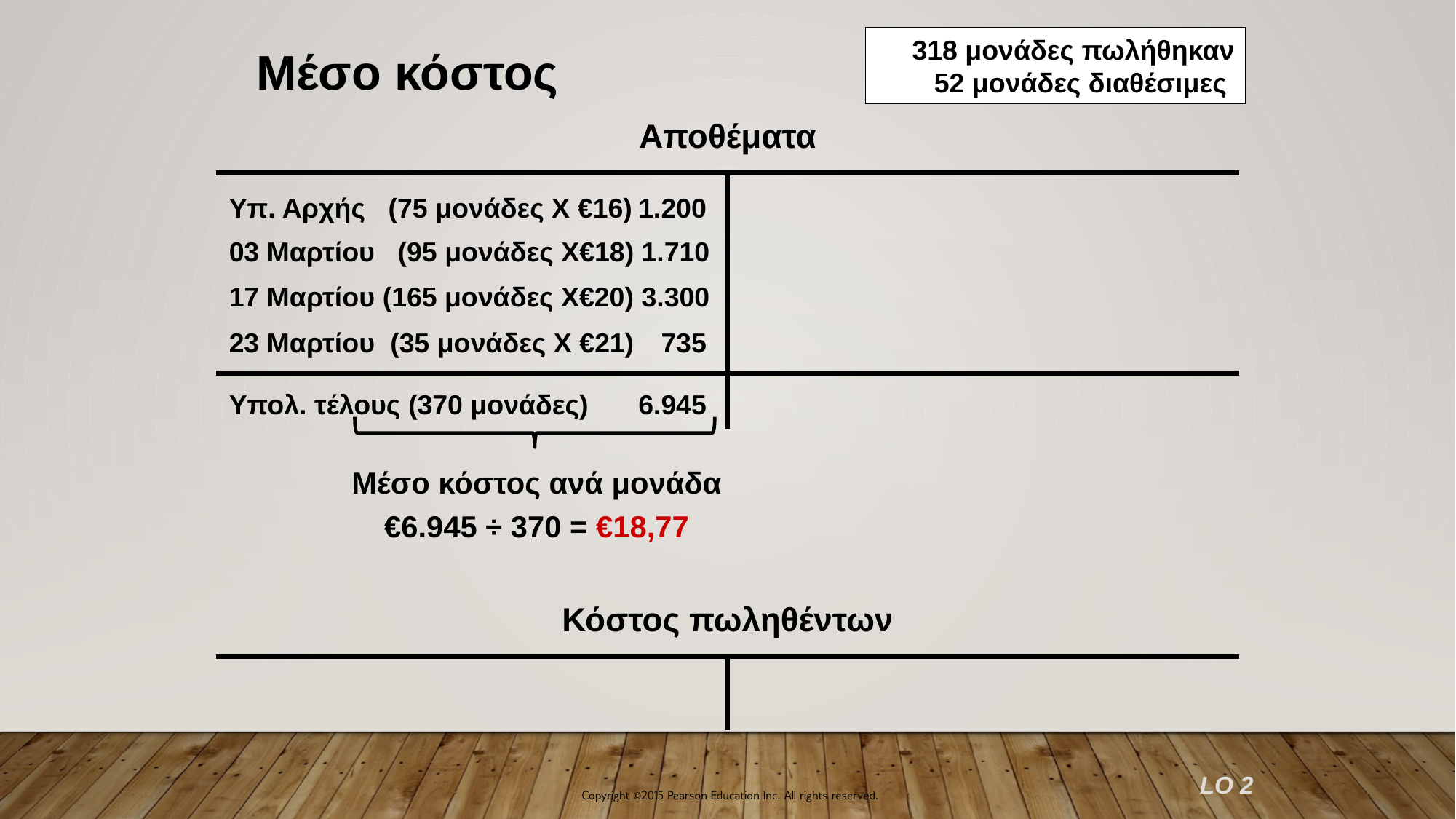

318 μονάδες πωλήθηκαν
52 μονάδες διαθέσιμες
Μέσο κόστος
Αποθέματα
Υπ. Αρχής   (75 μονάδες Χ €16)	1.200
03 Μαρτίου   (95 μονάδες Χ€18)	 1.710

17 Μαρτίου (165 μονάδες Χ€20) 3.300
23 Μαρτίου  (35 μονάδες Χ €21)	735
Υπολ. τέλους (370 μονάδες)	6.945
Μέσο κόστος ανά μονάδα
€6.945 ÷ 370 = €18,77
Κόστος πωληθέντων
LO 2
Copyright ©2015 Pearson Education Inc. All rights reserved.